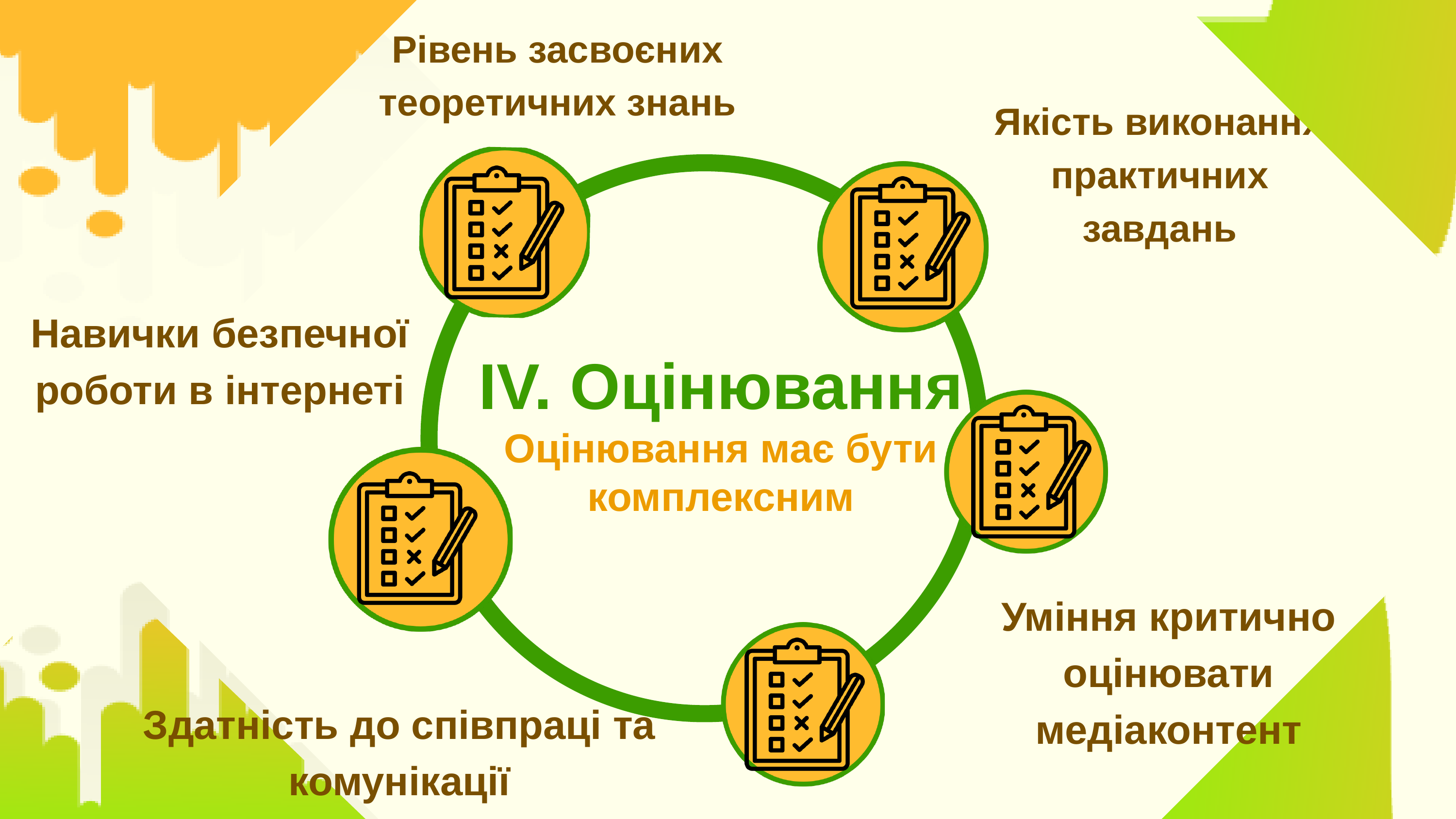

Рівень засвоєних теоретичних знань
Якість виконання практичних завдань

Навички безпечної роботи в інтернеті
ІV. Оцінювання
Оцінювання має бути комплексним

Уміння критично оцінювати медіаконтент

Здатність до співпраці та комунікації